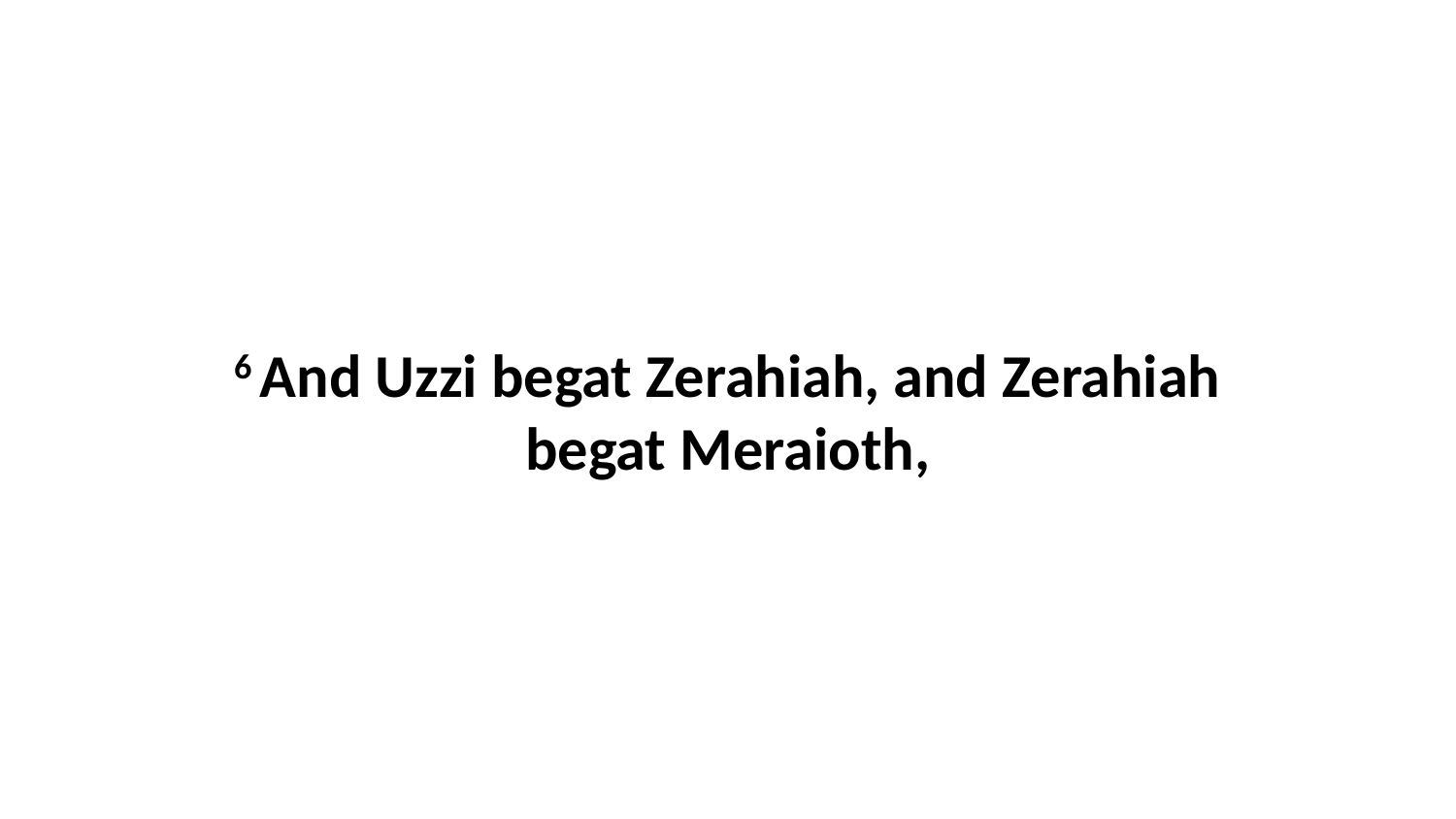

6 And Uzzi begat Zerahiah, and Zerahiah begat Meraioth,